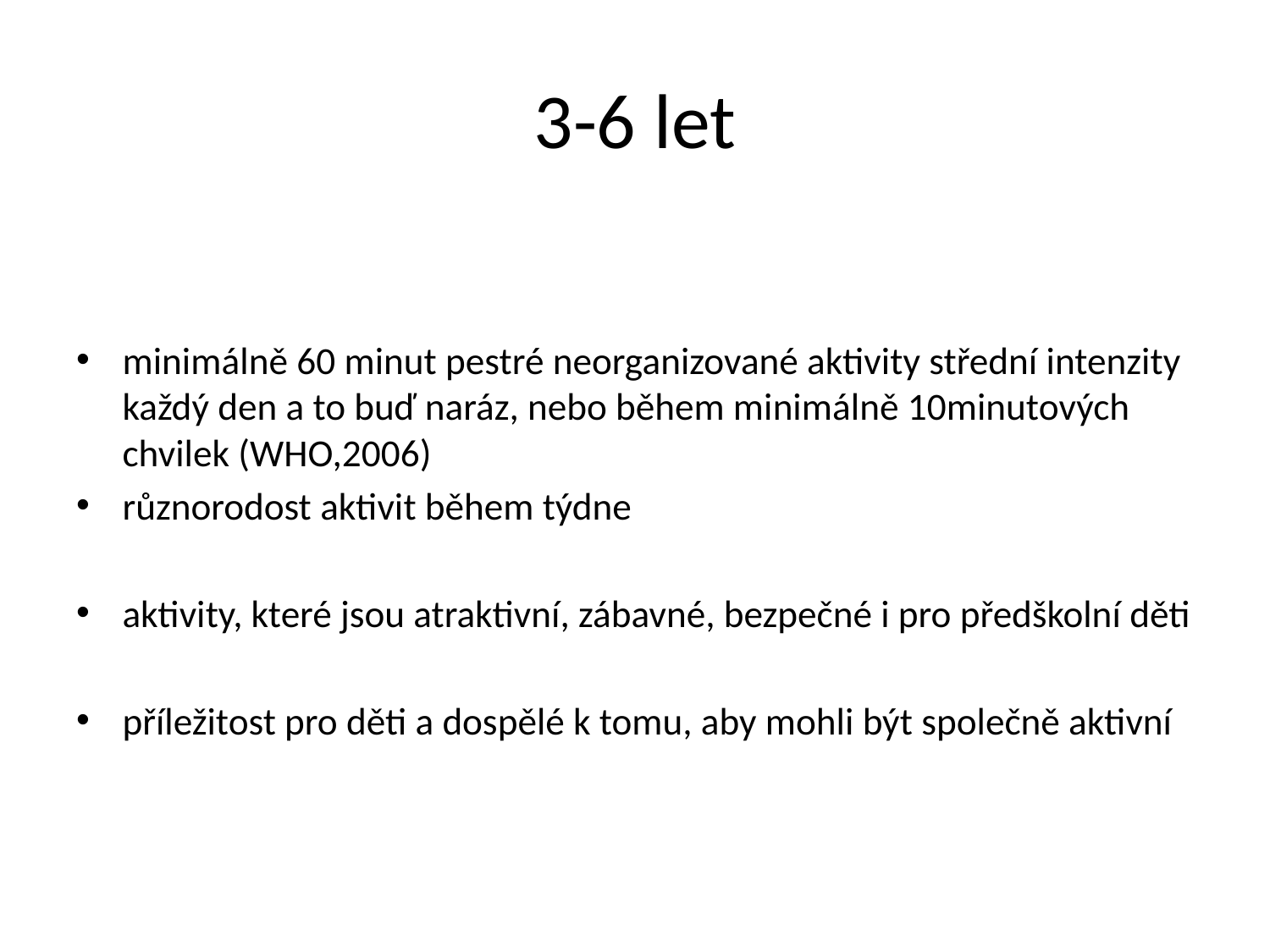

# 3-6 let

minimálně 60 minut pestré neorganizované aktivity střední intenzity každý den a to buď naráz, nebo během minimálně 10minutových chvilek (WHO,2006)
různorodost aktivit během týdne

aktivity, které jsou atraktivní, zábavné, bezpečné i pro předškolní děti

příležitost pro děti a dospělé k tomu, aby mohli být společně aktivní